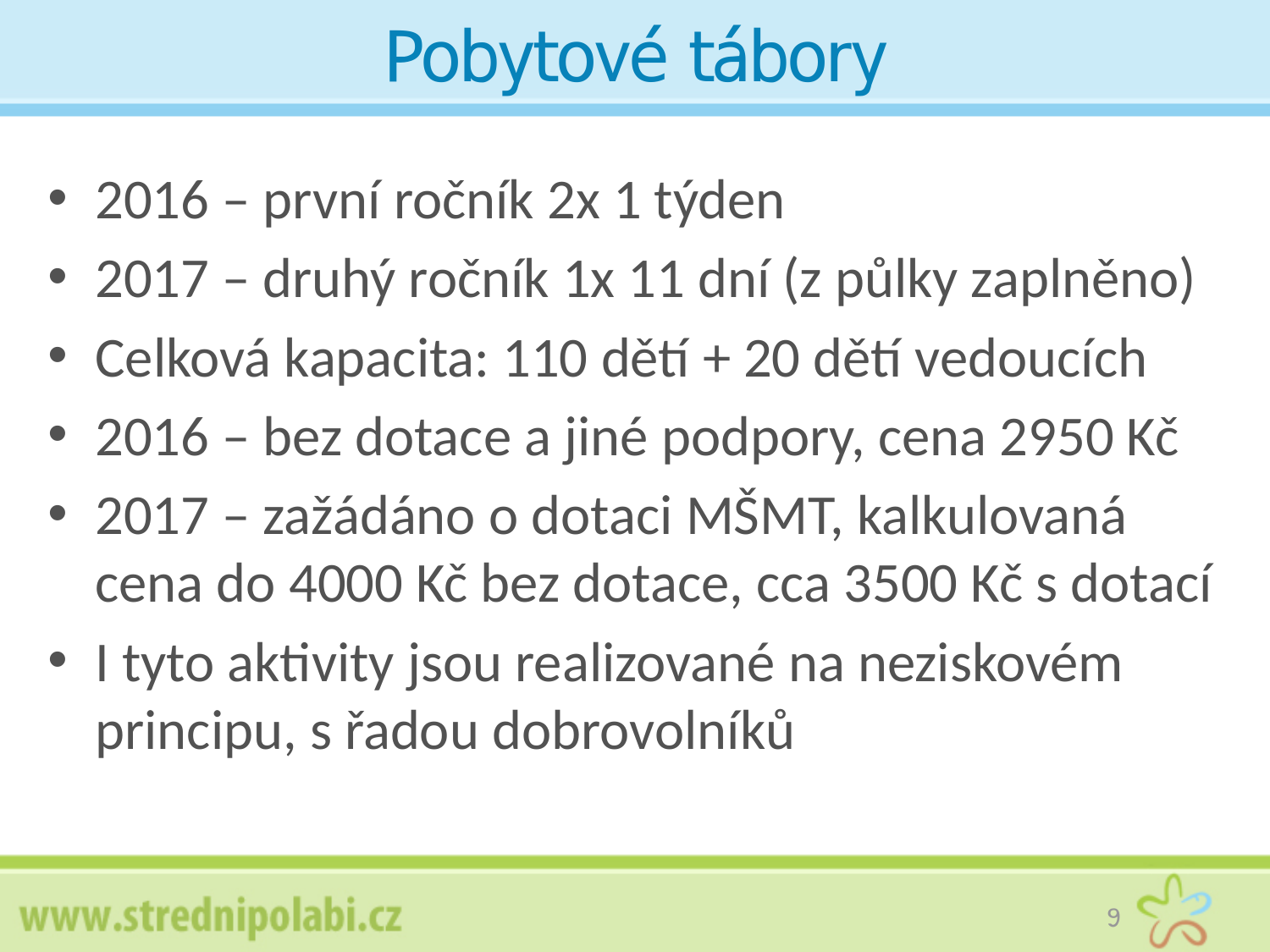

# Pobytové tábory
2016 – první ročník 2x 1 týden
2017 – druhý ročník 1x 11 dní (z půlky zaplněno)
Celková kapacita: 110 dětí + 20 dětí vedoucích
2016 – bez dotace a jiné podpory, cena 2950 Kč
2017 – zažádáno o dotaci MŠMT, kalkulovaná cena do 4000 Kč bez dotace, cca 3500 Kč s dotací
I tyto aktivity jsou realizované na neziskovém principu, s řadou dobrovolníků
9